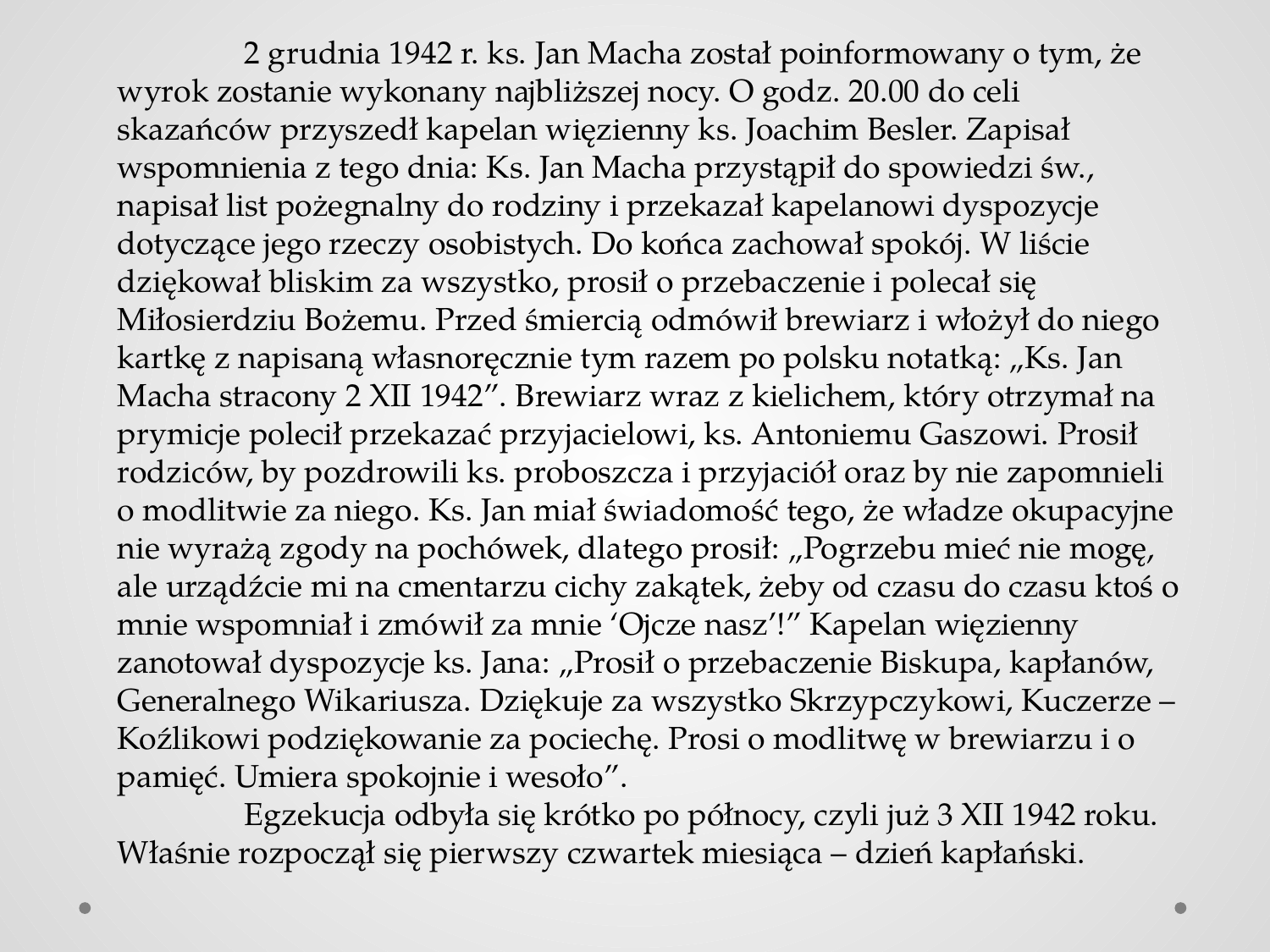

2 grudnia 1942 r. ks. Jan Macha został poinformowany o tym, że wyrok zostanie wykonany najbliższej nocy. O godz. 20.00 do celi skazańców przyszedł kapelan więzienny ks. Joachim Besler. Zapisał wspomnienia z tego dnia: Ks. Jan Macha przystąpił do spowiedzi św., napisał list pożegnalny do rodziny i przekazał kapelanowi dyspozycje dotyczące jego rzeczy osobistych. Do końca zachował spokój. W liście dziękował bliskim za wszystko, prosił o przebaczenie i polecał się Miłosierdziu Bożemu. Przed śmiercią odmówił brewiarz i włożył do niego kartkę z napisaną własnoręcznie tym razem po polsku notatką: „Ks. Jan Macha stracony 2 XII 1942”. Brewiarz wraz z kielichem, który otrzymał na prymicje polecił przekazać przyjacielowi, ks. Antoniemu Gaszowi. Prosił rodziców, by pozdrowili ks. proboszcza i przyjaciół oraz by nie zapomnieli o modlitwie za niego. Ks. Jan miał świadomość tego, że władze okupacyjne nie wyrażą zgody na pochówek, dlatego prosił: „Pogrzebu mieć nie mogę, ale urządźcie mi na cmentarzu cichy zakątek, żeby od czasu do czasu ktoś o mnie wspomniał i zmówił za mnie ‘Ojcze nasz’!” Kapelan więzienny zanotował dyspozycje ks. Jana: „Prosił o przebaczenie Biskupa, kapłanów, Generalnego Wikariusza. Dziękuje za wszystko Skrzypczykowi, Kuczerze – Koźlikowi podziękowanie za pociechę. Prosi o modlitwę w brewiarzu i o pamięć. Umiera spokojnie i wesoło”.
	Egzekucja odbyła się krótko po północy, czyli już 3 XII 1942 roku. Właśnie rozpoczął się pierwszy czwartek miesiąca – dzień kapłański.